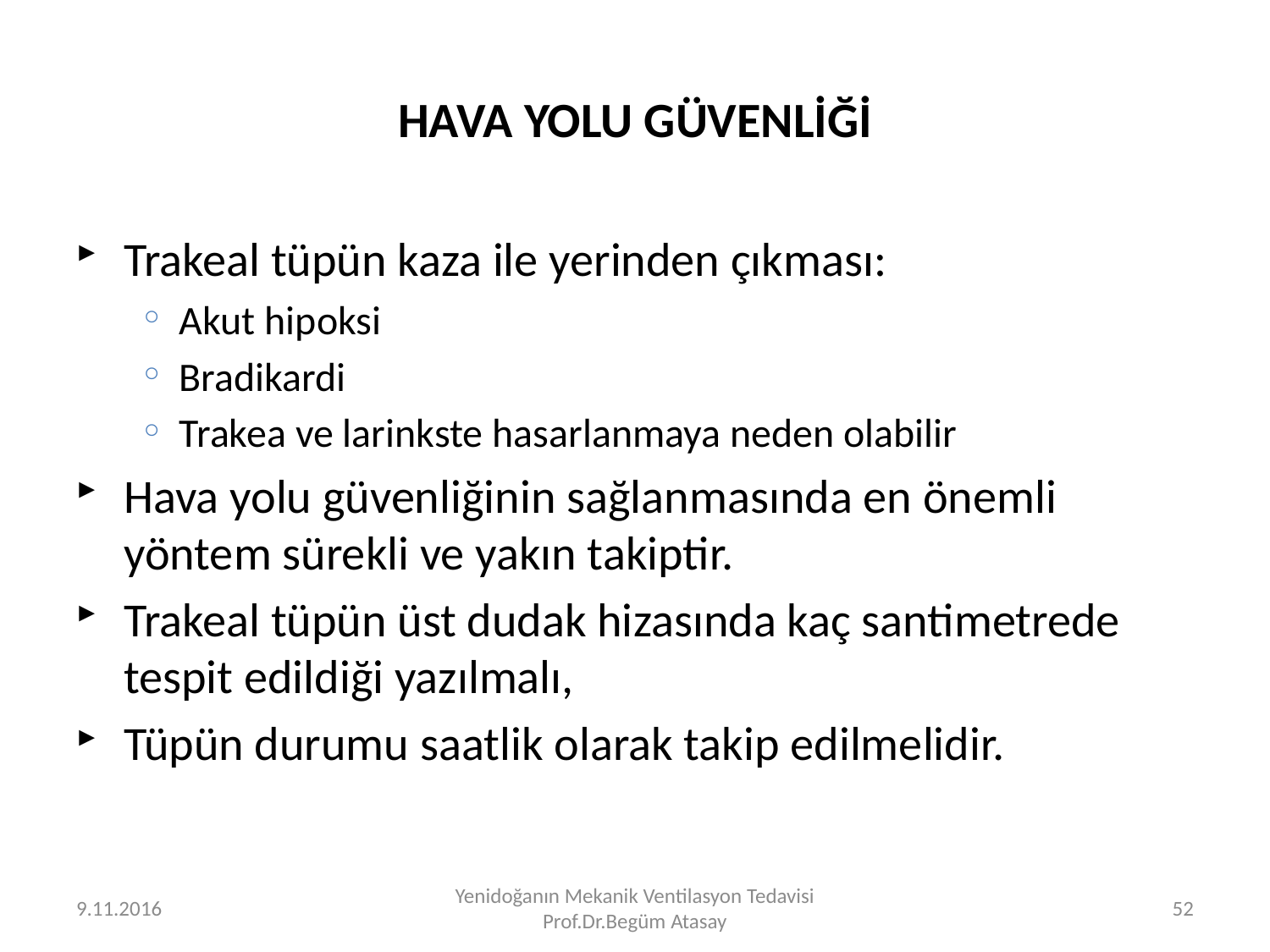

# HAVA YOLU GÜVENLİĞİ
Trakeal tüpün kaza ile yerinden çıkması:
Akut hipoksi
Bradikardi
Trakea ve larinkste hasarlanmaya neden olabilir
Hava yolu güvenliğinin sağlanmasında en önemli yöntem sürekli ve yakın takiptir.
Trakeal tüpün üst dudak hizasında kaç santimetrede tespit edildiği yazılmalı,
Tüpün durumu saatlik olarak takip edilmelidir.
9.11.2016
Yenidoğanın Mekanik Ventilasyon Tedavisi Prof.Dr.Begüm Atasay
52